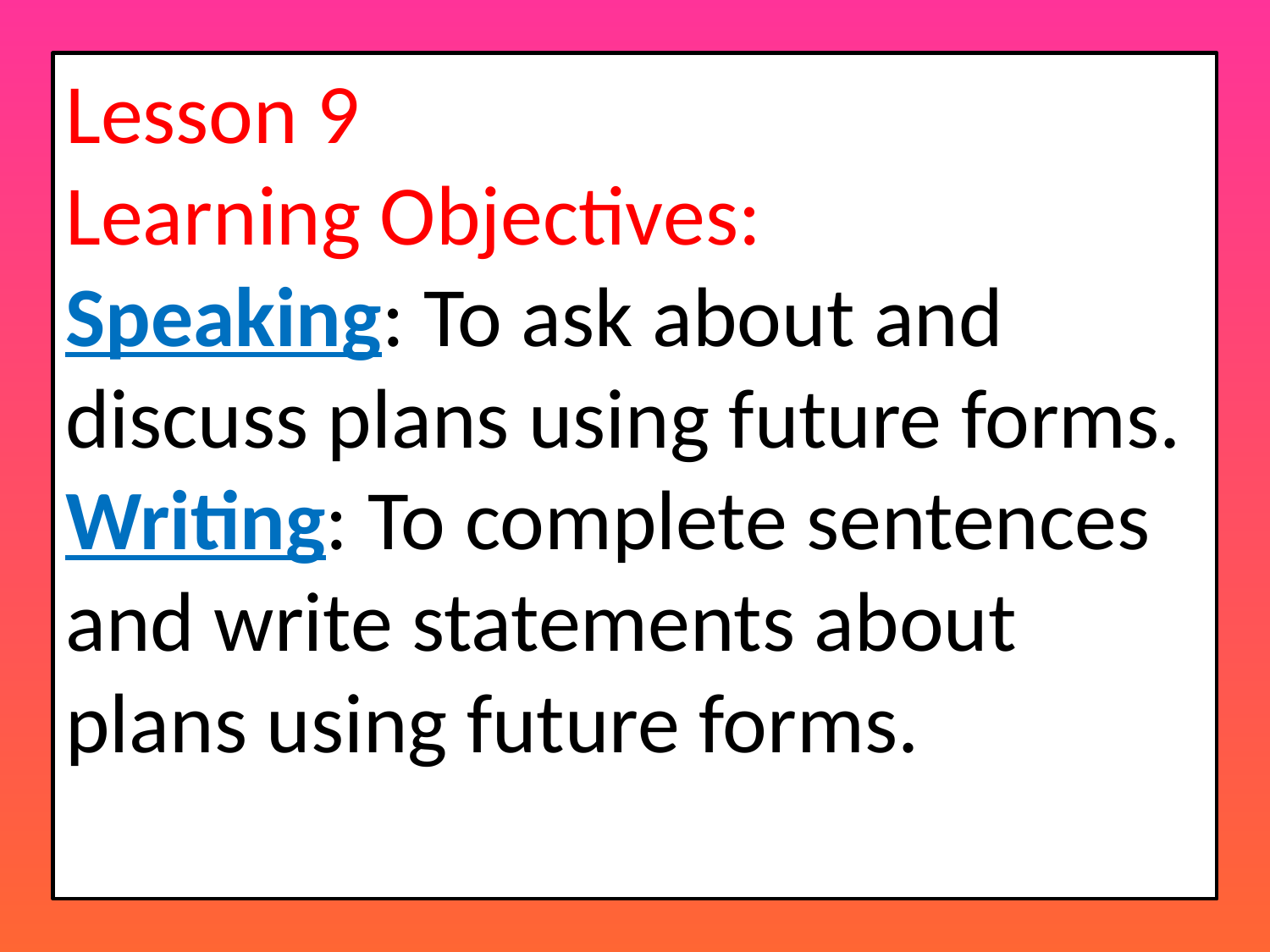

Lesson 9
Learning Objectives:
Speaking: To ask about and discuss plans using future forms.
Writing: To complete sentences and write statements about plans using future forms.